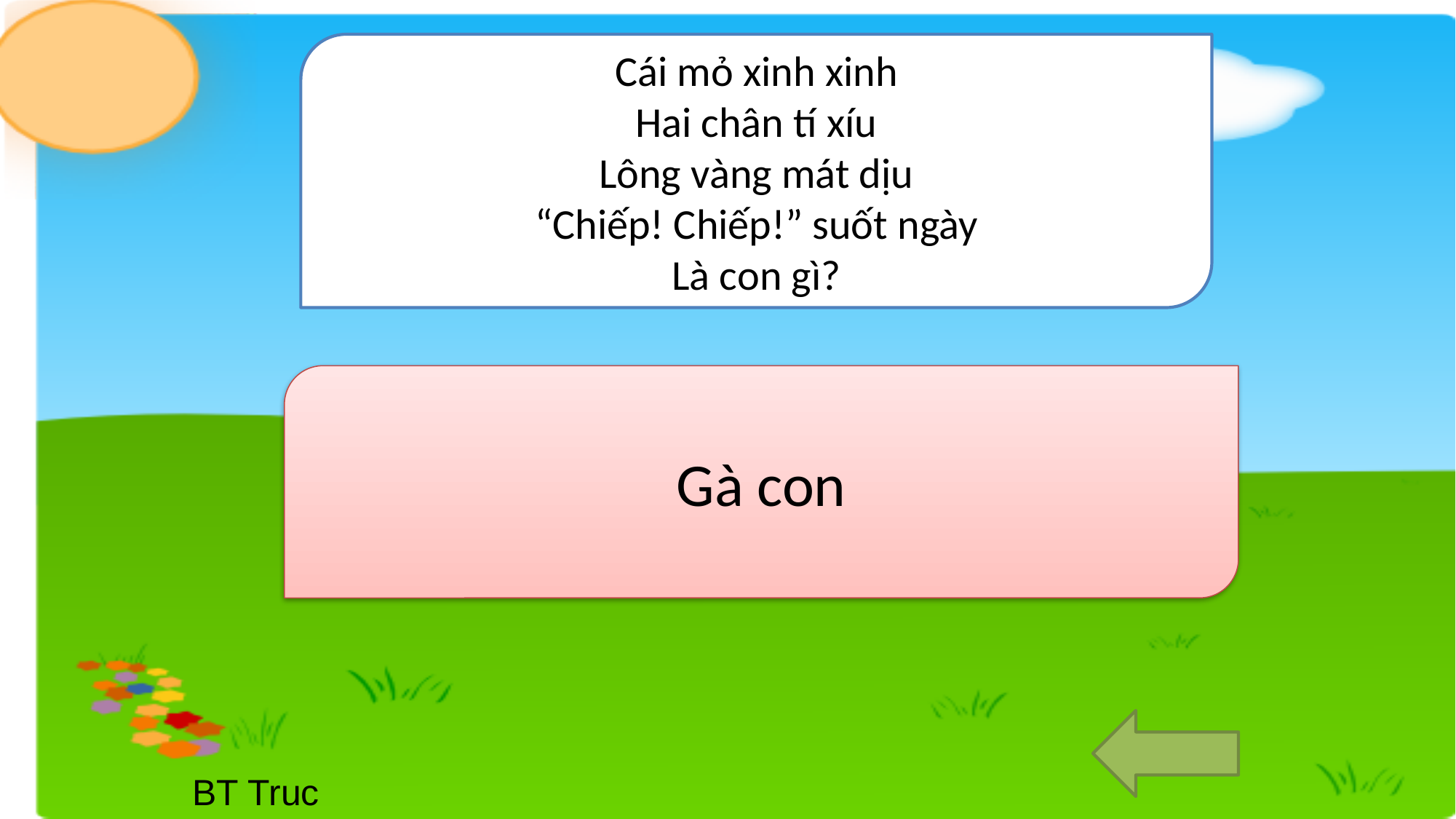

Cái mỏ xinh xinh
Hai chân tí xíu
Lông vàng mát dịu
“Chiếp! Chiếp!” suốt ngày
Là con gì?
Gà con

BT Truc